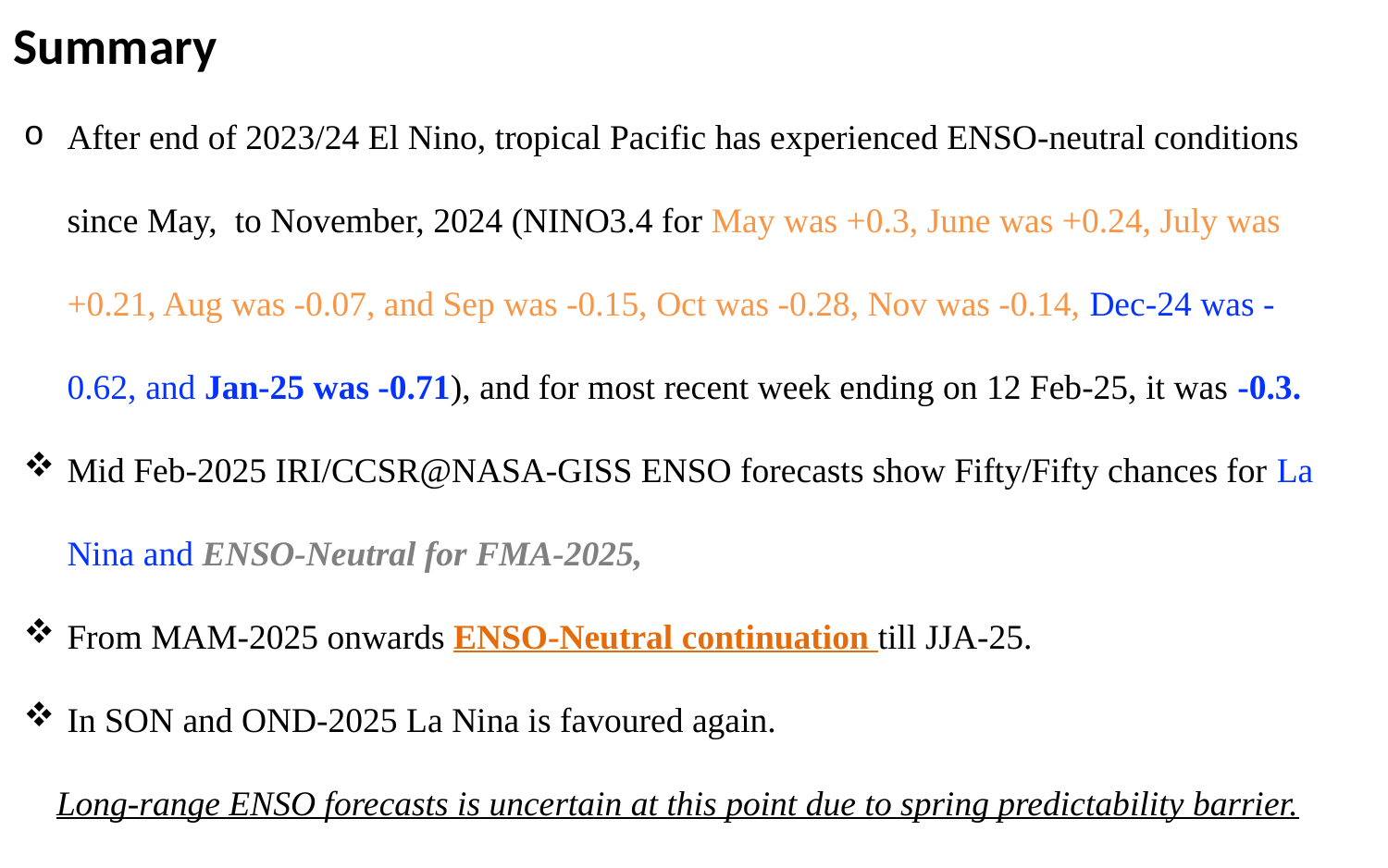

Summary
After end of 2023/24 El Nino, tropical Pacific has experienced ENSO-neutral conditions since May,  to November, 2024 (NINO3.4 for May was +0.3, June was +0.24, July was +0.21, Aug was -0.07, and Sep was -0.15, Oct was -0.28, Nov was -0.14, Dec-24 was -0.62, and Jan-25 was -0.71), and for most recent week ending on 12 Feb-25, it was -0.3.
Mid Feb-2025 IRI/CCSR@NASA-GISS ENSO forecasts show Fifty/Fifty chances for La Nina and ENSO-Neutral for FMA-2025,
From MAM-2025 onwards ENSO-Neutral continuation till JJA-25.
In SON and OND-2025 La Nina is favoured again.
Long-range ENSO forecasts is uncertain at this point due to spring predictability barrier.